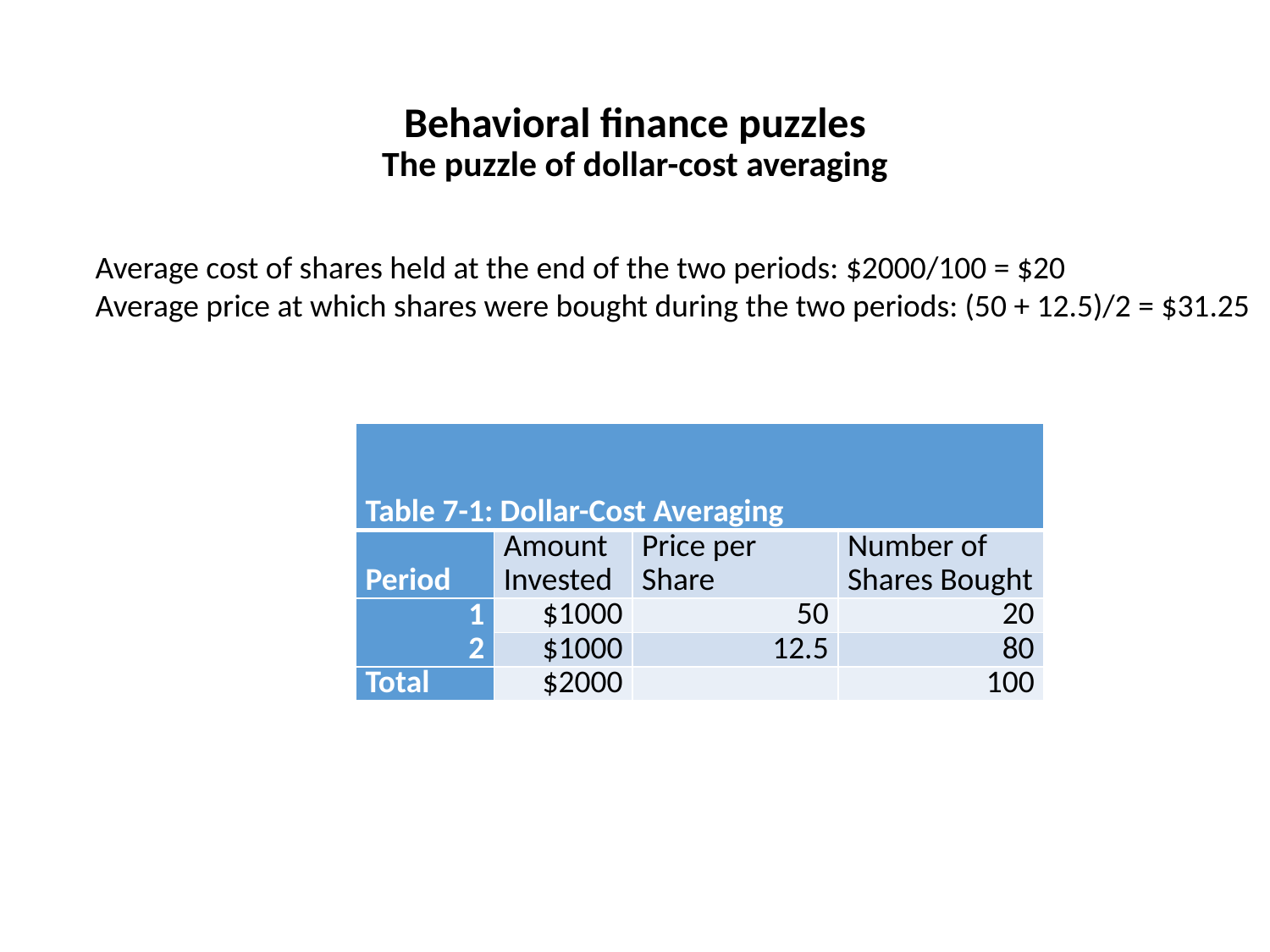

# Behavioral finance puzzles The puzzle of dollar-cost averaging
Average cost of shares held at the end of the two periods: $2000/100 = $20
Average price at which shares were bought during the two periods: (50 + 12.5)/2 = $31.25

| Table 7-1: Dollar-Cost Averaging |  |  |  |
| --- | --- | --- | --- |
| Period | Amount Invested | Price per Share | Number of Shares Bought |
| 1 2 | $1000 | 50 | 20 |
|  | $1000 | 12.5 | 80 |
| Total | $2000 |  | 100 |